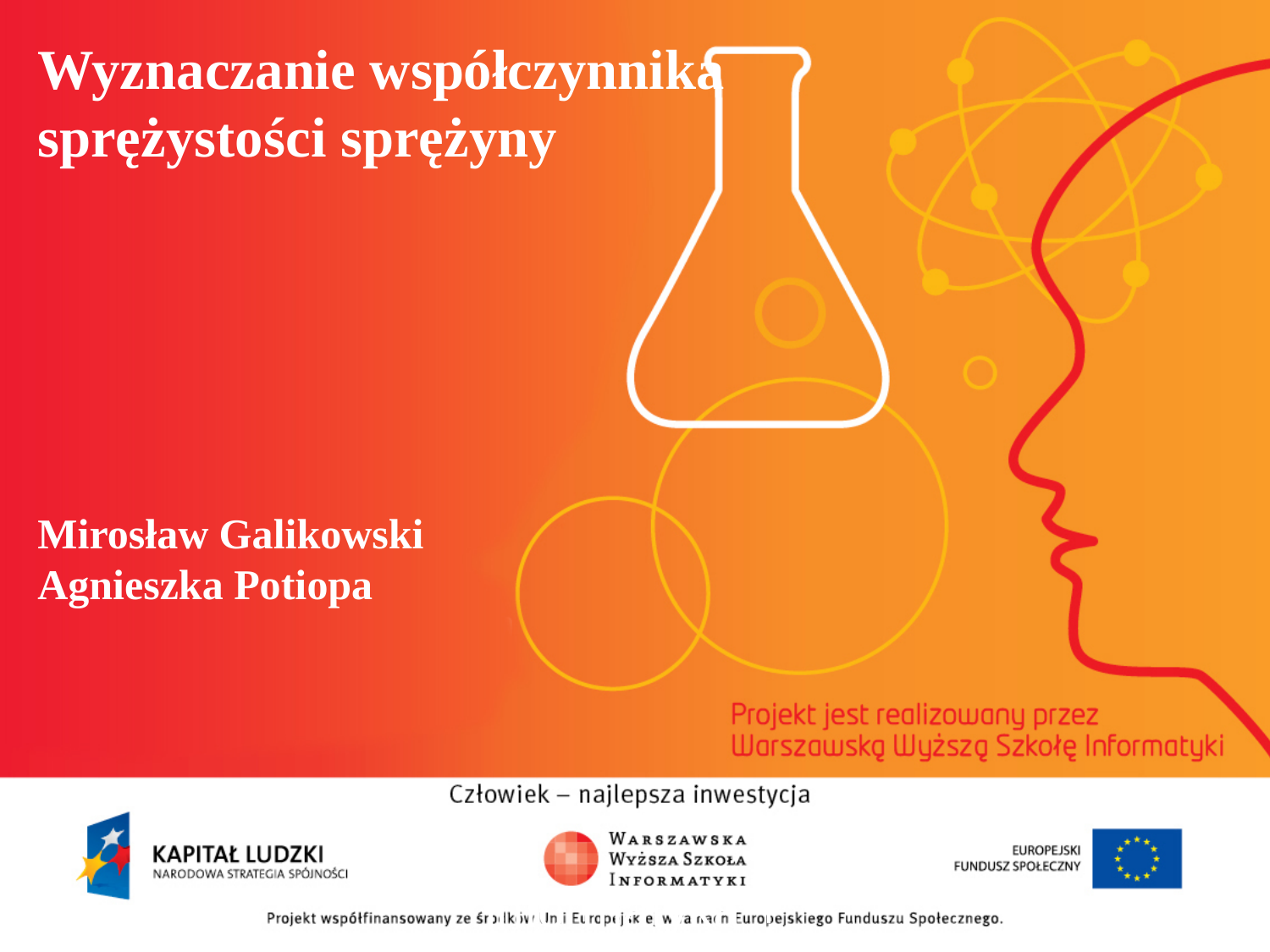

# Wyznaczanie współczynnika sprężystości sprężyny Mirosław Galikowski Agnieszka Potiopa
informatyka +
2